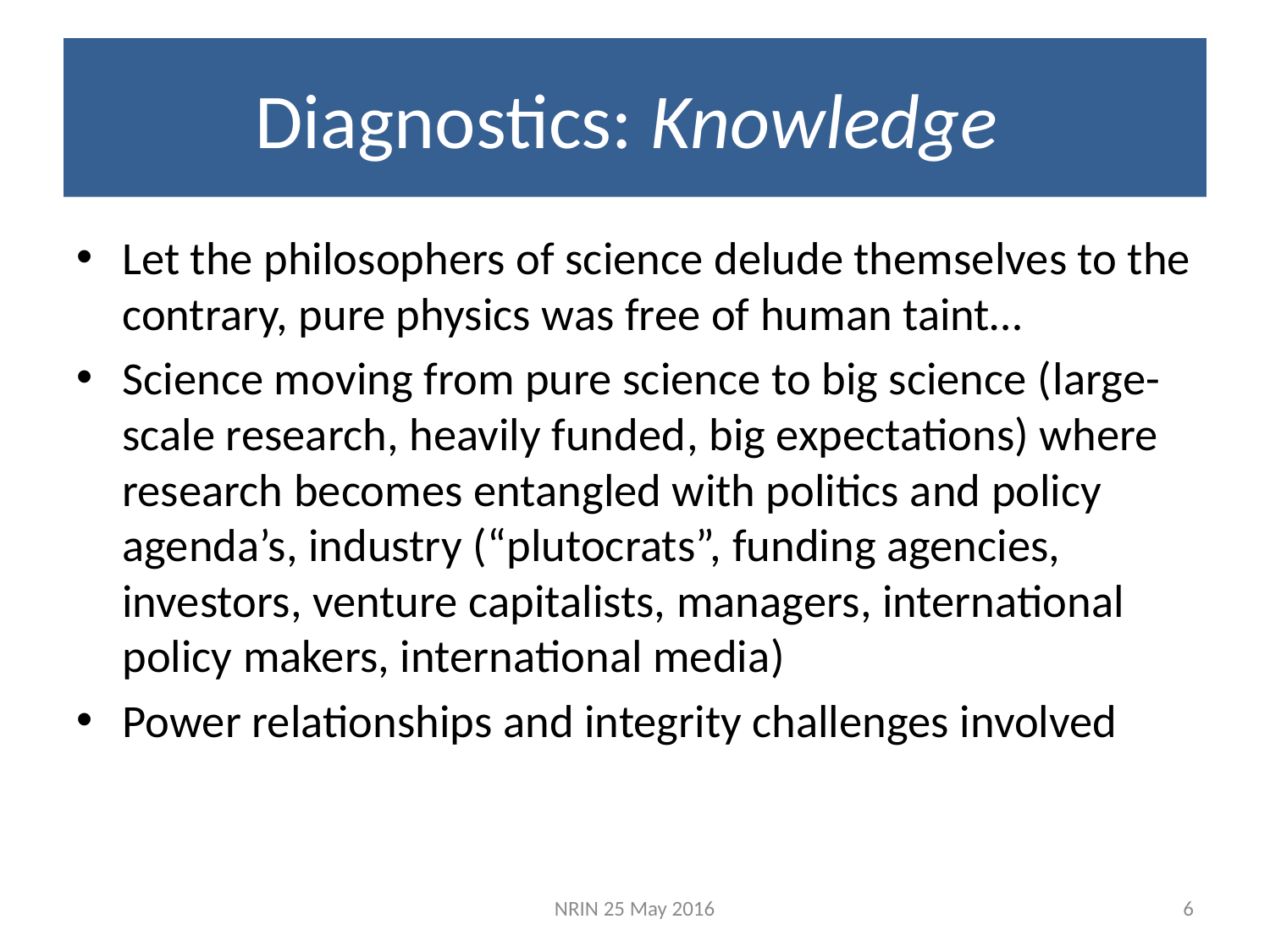

# Diagnostics: Knowledge
Let the philosophers of science delude themselves to the contrary, pure physics was free of human taint…
Science moving from pure science to big science (large-scale research, heavily funded, big expectations) where research becomes entangled with politics and policy agenda’s, industry (“plutocrats”, funding agencies, investors, venture capitalists, managers, international policy makers, international media)
Power relationships and integrity challenges involved
NRIN 25 May 2016
6